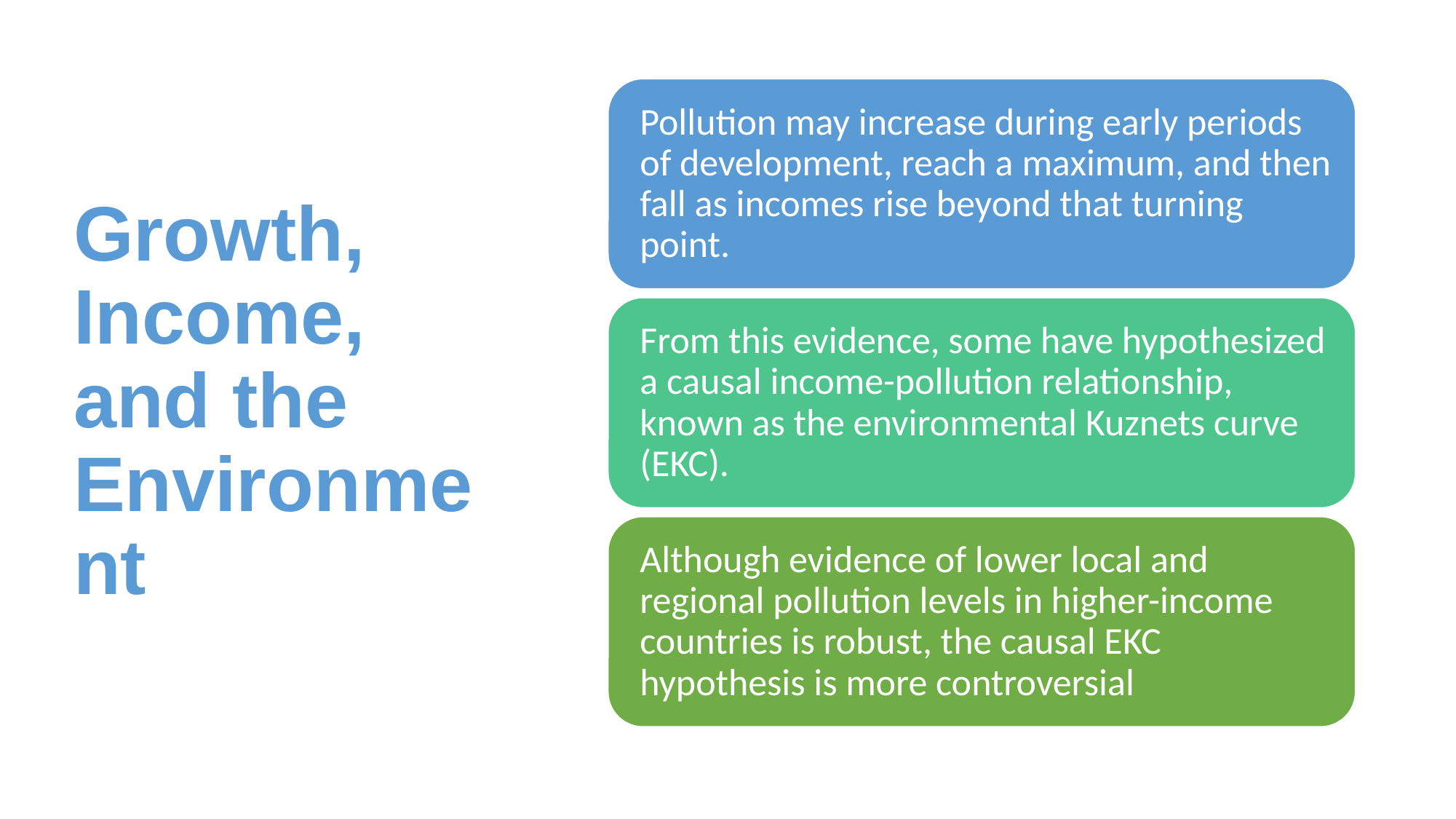

# Growth, Income, and the Environment
Pollution may increase during early periods of development, reach a maximum, and then fall as incomes rise beyond that turning point.
From this evidence, some have hypothesized a causal income-pollution relationship, known as the environmental Kuznets curve (EKC).
Although evidence of lower local and regional pollution levels in higher-income countries is robust, the causal EKC hypothesis is more controversial